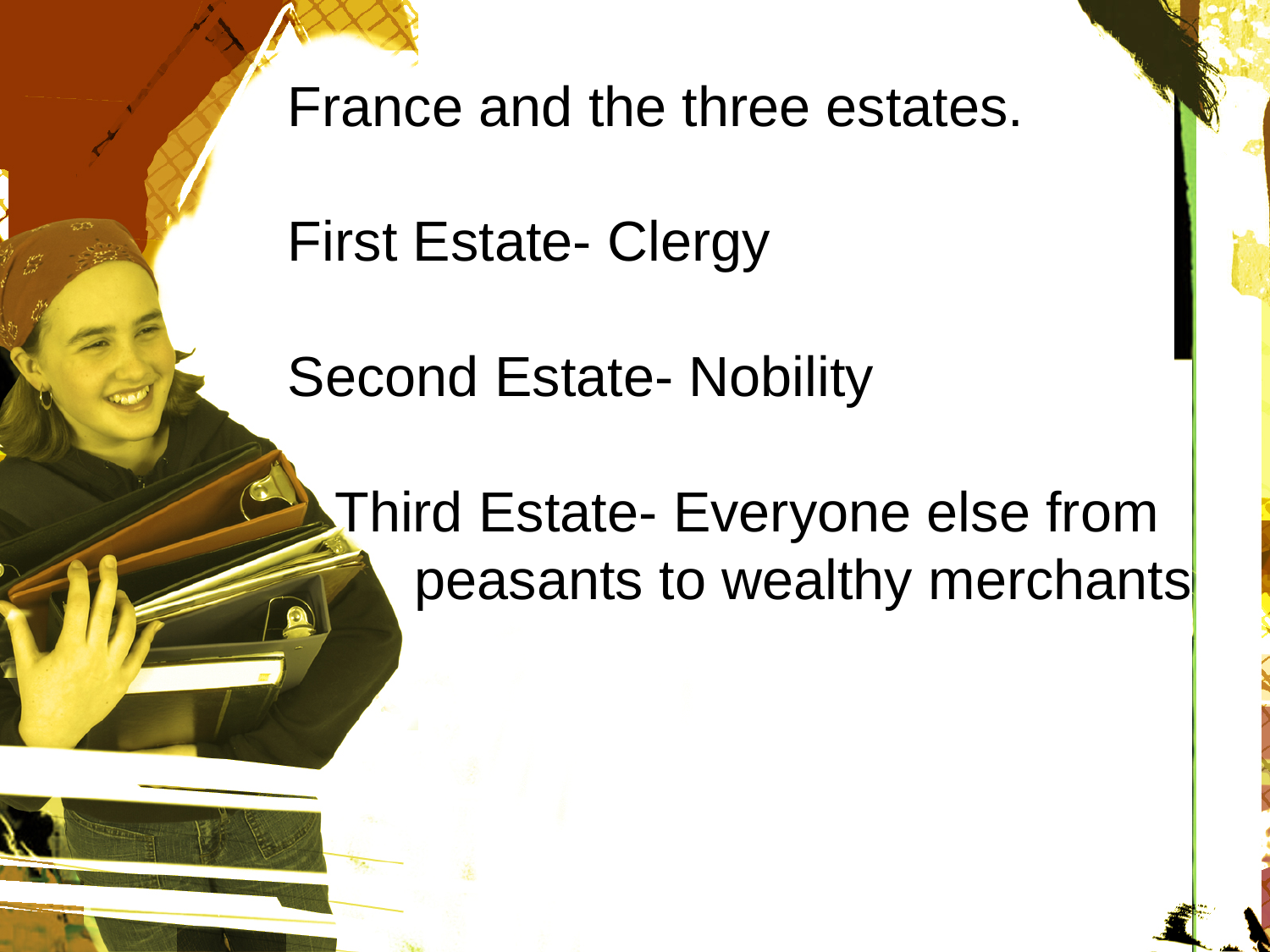

France and the three estates.

First Estate- Clergy

Second Estate- Nobility

   Third Estate- Everyone else from
	peasants to wealthy merchants